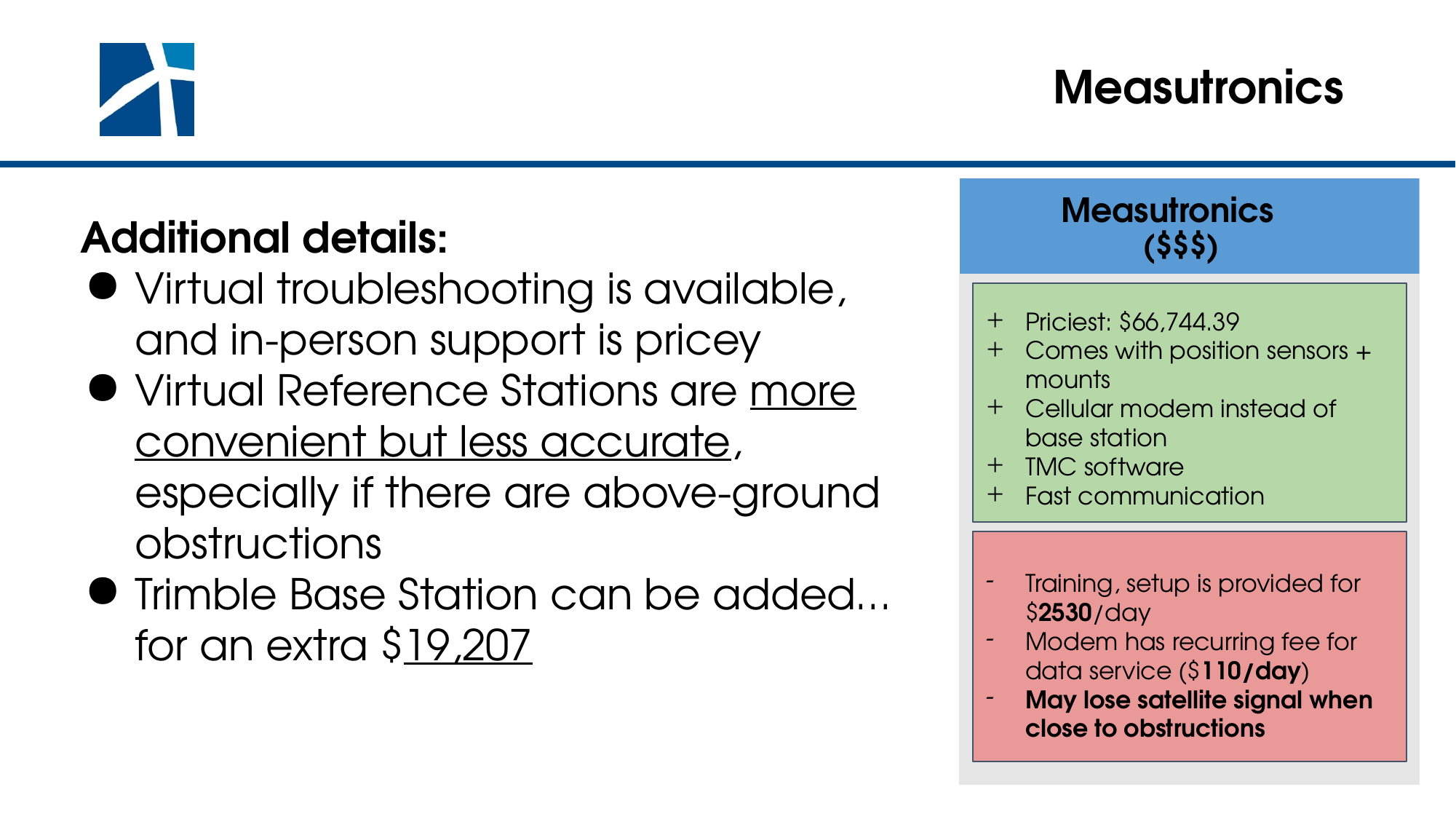

# Measutronics
Measutronics
($$$)

Priciest: $66,744.39
Comes with position sensors +  mounts
Cellular modem instead of base station
TMC software
Fast communication

Training, setup is provided for $2530/day
Modem has recurring fee for data service ($110/day)
May lose satellite signal when close to obstructions

Additional details:
Virtual troubleshooting is available, and in-person support is pricey
Virtual Reference Stations are more convenient but less accurate, especially if there are above-ground obstructions
Trimble Base Station can be added… for an extra $19,207